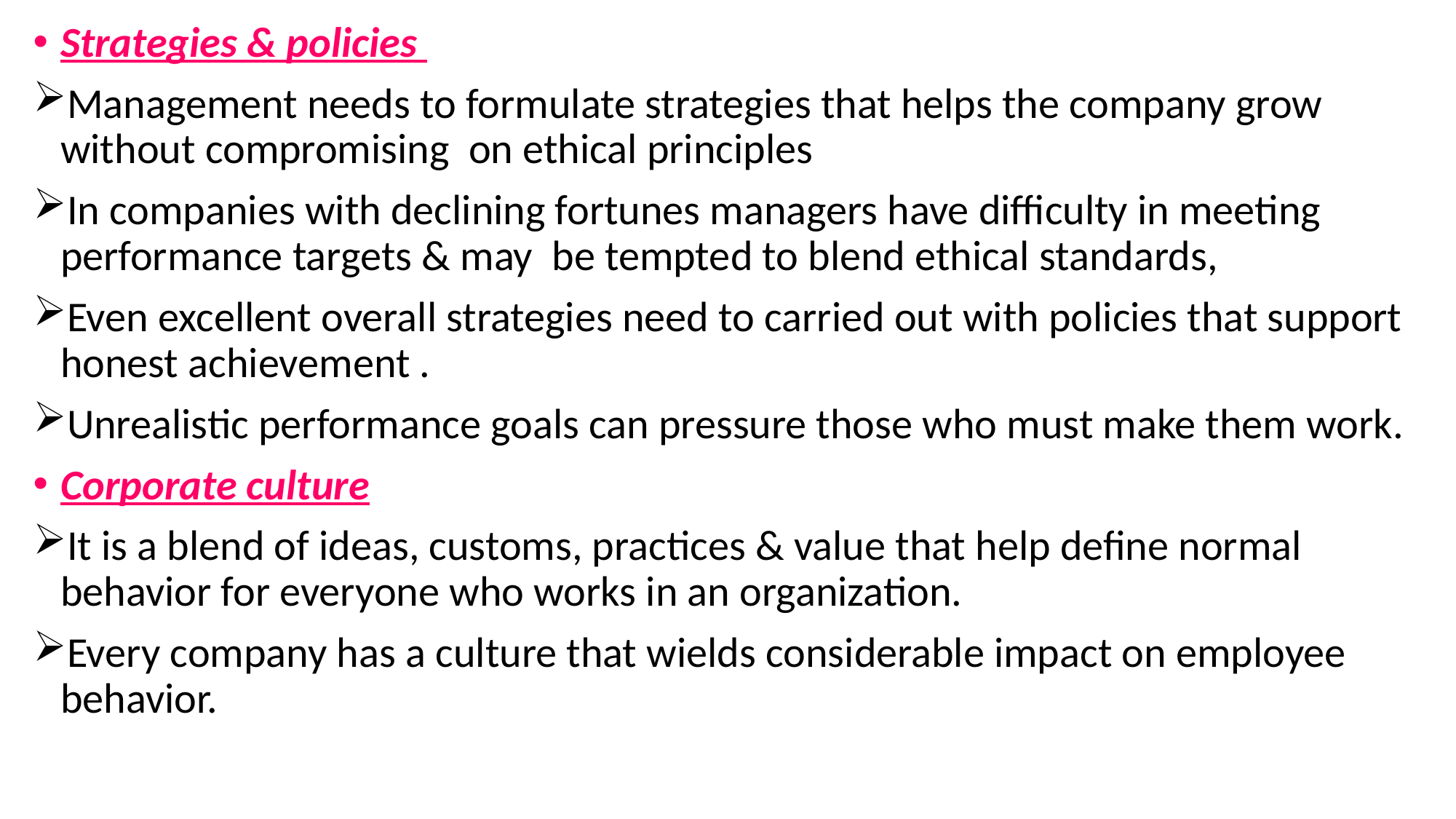

Strategies & policies
Management needs to formulate strategies that helps the company grow without compromising  on ethical principles
In companies with declining fortunes managers have difficulty in meeting performance targets & may  be tempted to blend ethical standards,
Even excellent overall strategies need to carried out with policies that support honest achievement .
Unrealistic performance goals can pressure those who must make them work.
Corporate culture
It is a blend of ideas, customs, practices & value that help define normal behavior for everyone who works in an organization.
Every company has a culture that wields considerable impact on employee behavior.